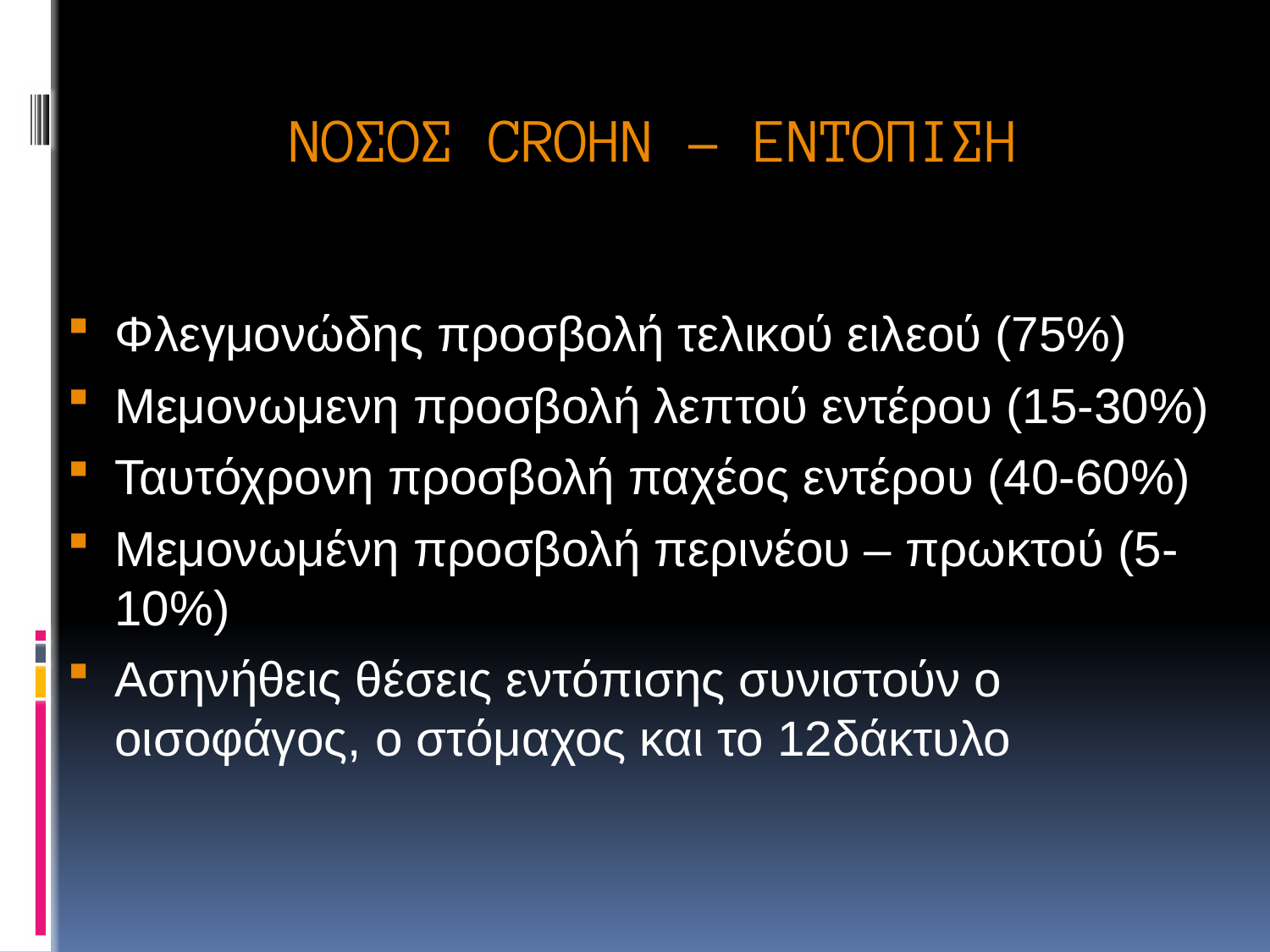

# ΝΟΣΟΣ CROHN - ΕΝΤΟΠΙΣΗ
Φλεγμονώδης προσβολή τελικού ειλεού (75%)
Μεμονωμενη προσβολή λεπτού εντέρου (15-30%)
Ταυτόχρονη προσβολή παχέος εντέρου (40-60%)
Μεμονωμένη προσβολή περινέου – πρωκτού (5-10%)
Ασηνήθεις θέσεις εντόπισης συνιστούν ο οισοφάγος, ο στόμαχος και το 12δάκτυλο